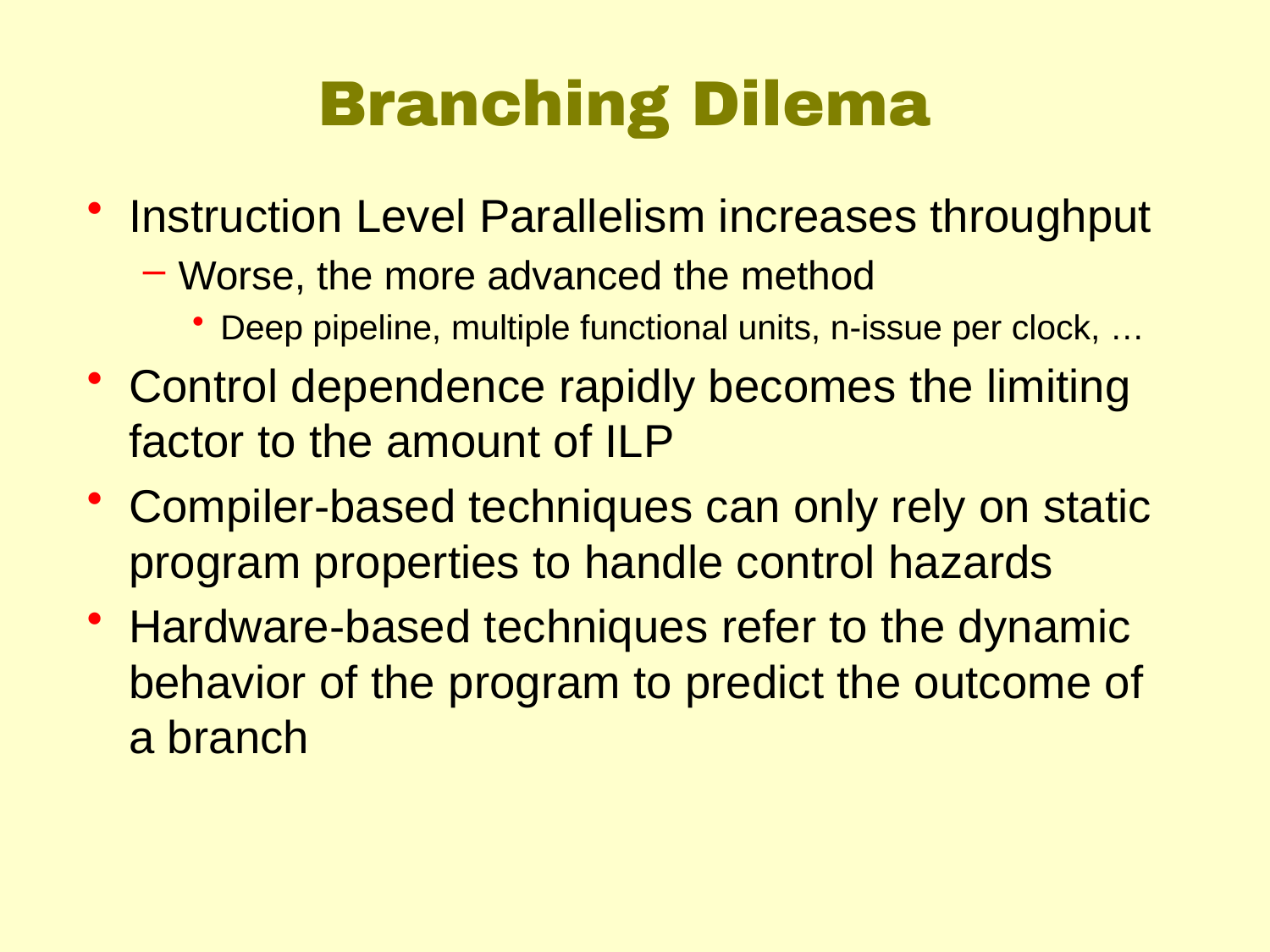

# Branching Dilema
Instruction Level Parallelism increases throughput
Worse, the more advanced the method
Deep pipeline, multiple functional units, n-issue per clock, …
Control dependence rapidly becomes the limiting factor to the amount of ILP
Compiler-based techniques can only rely on static program properties to handle control hazards
Hardware-based techniques refer to the dynamic behavior of the program to predict the outcome of a branch